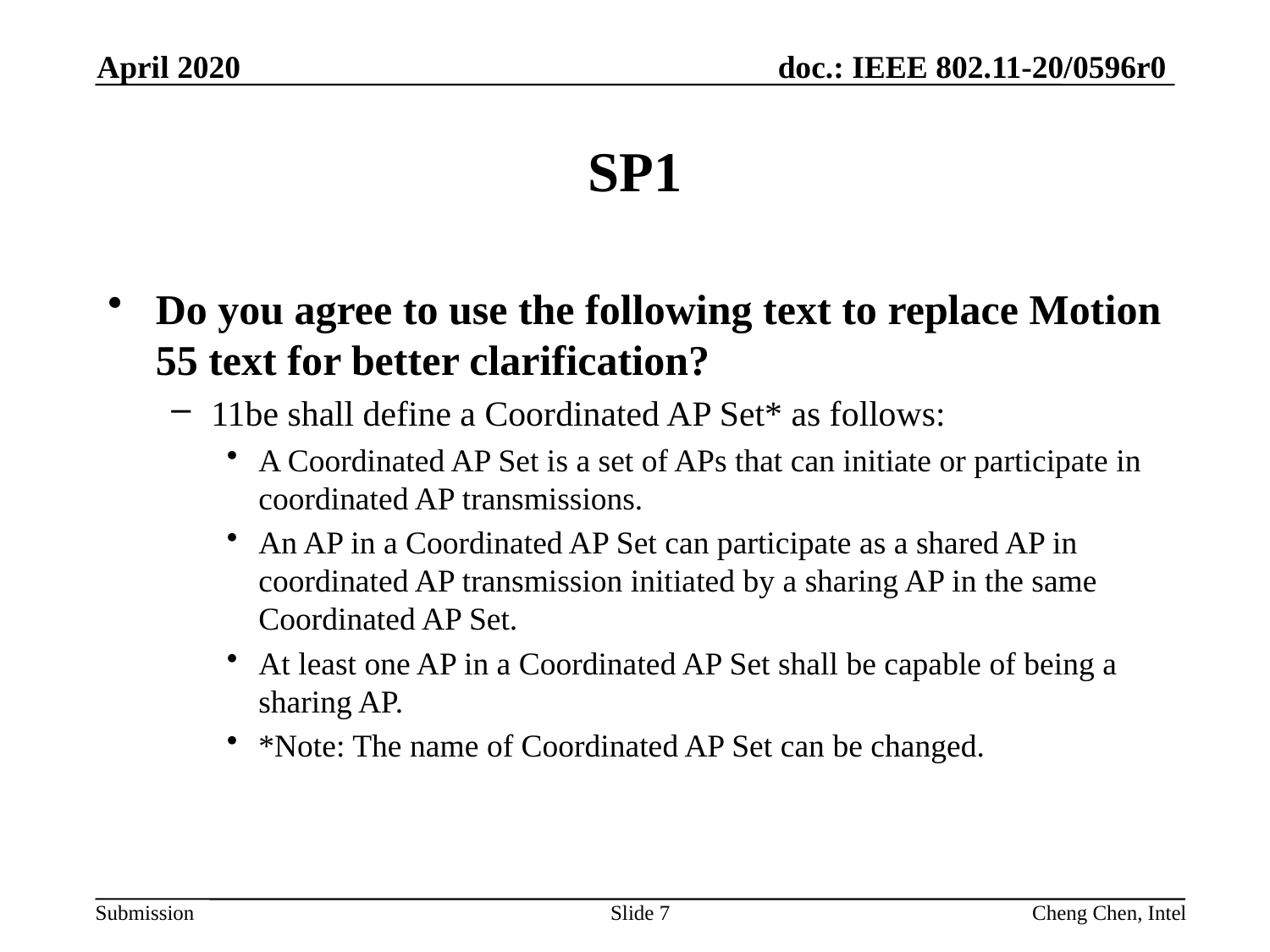

April 2020
# SP1
Do you agree to use the following text to replace Motion 55 text for better clarification?
11be shall define a Coordinated AP Set* as follows:
A Coordinated AP Set is a set of APs that can initiate or participate in coordinated AP transmissions.
An AP in a Coordinated AP Set can participate as a shared AP in coordinated AP transmission initiated by a sharing AP in the same Coordinated AP Set.
At least one AP in a Coordinated AP Set shall be capable of being a sharing AP.
*Note: The name of Coordinated AP Set can be changed.

Slide 7
Cheng Chen, Intel